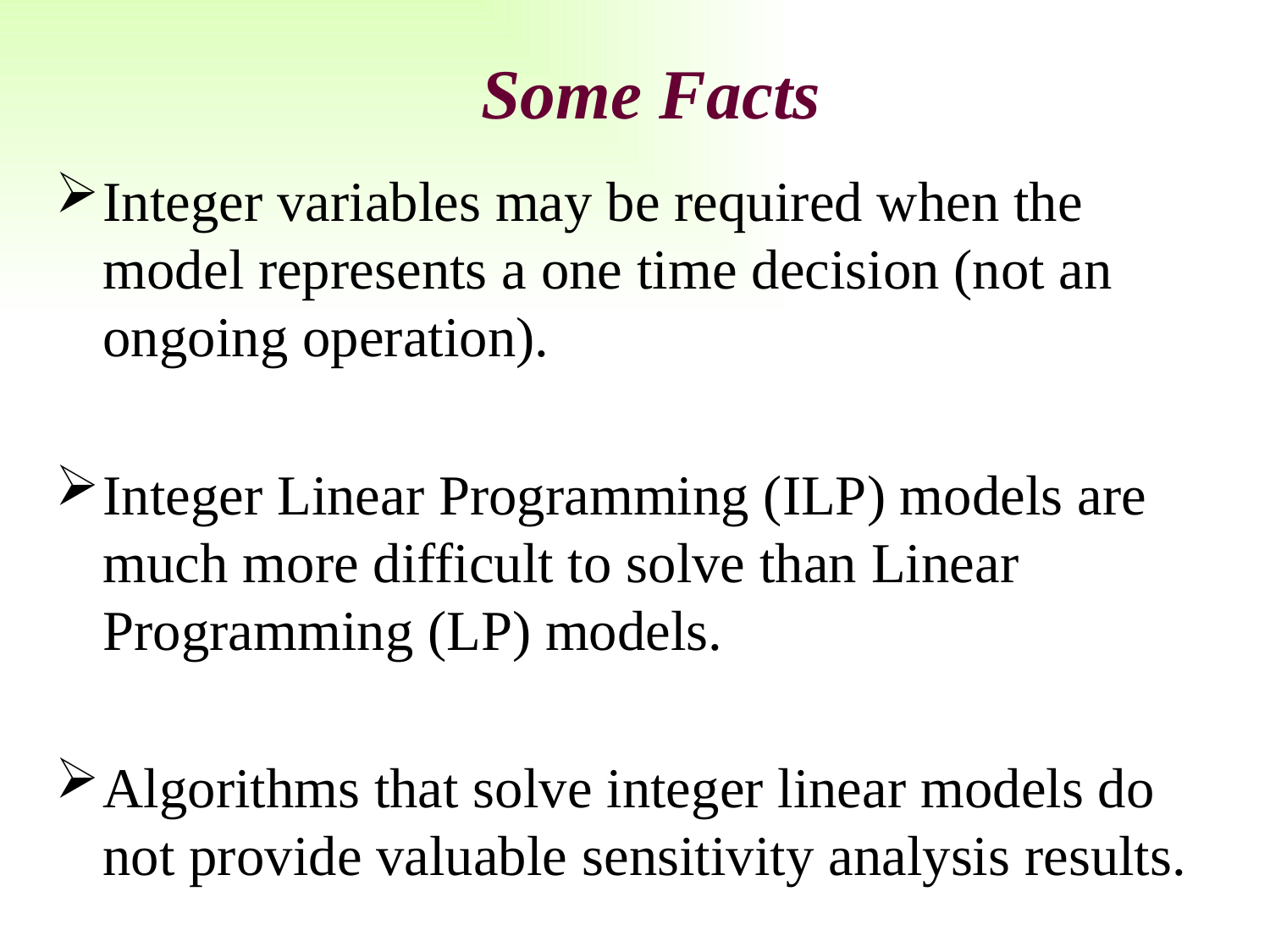

Some Facts
Integer variables may be required when the model represents a one time decision (not an ongoing operation).

Integer Linear Programming (ILP) models are much more difficult to solve than Linear Programming (LP) models.

Algorithms that solve integer linear models do not provide valuable sensitivity analysis results.